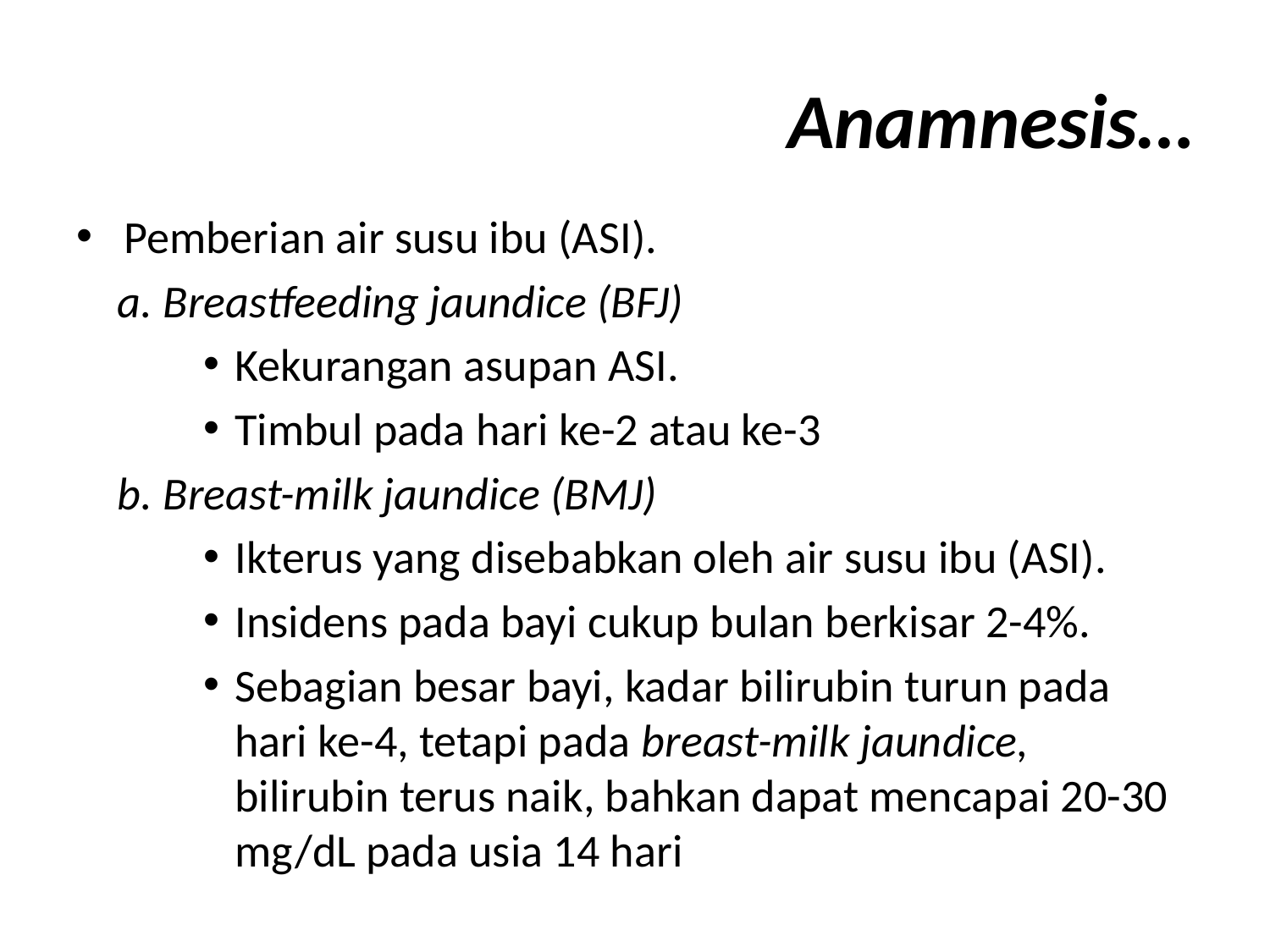

# Anamnesis…
Pemberian air susu ibu (ASI).
    a. Breastfeeding jaundice (BFJ)
Kekurangan asupan ASI.
Timbul pada hari ke-2 atau ke-3
    b. Breast-milk jaundice (BMJ)
Ikterus yang disebabkan oleh air susu ibu (ASI).
Insidens pada bayi cukup bulan berkisar 2-4%.
Sebagian besar bayi, kadar bilirubin turun pada hari ke-4, tetapi pada breast-milk jaundice, bilirubin terus naik, bahkan dapat mencapai 20-30 mg/dL pada usia 14 hari